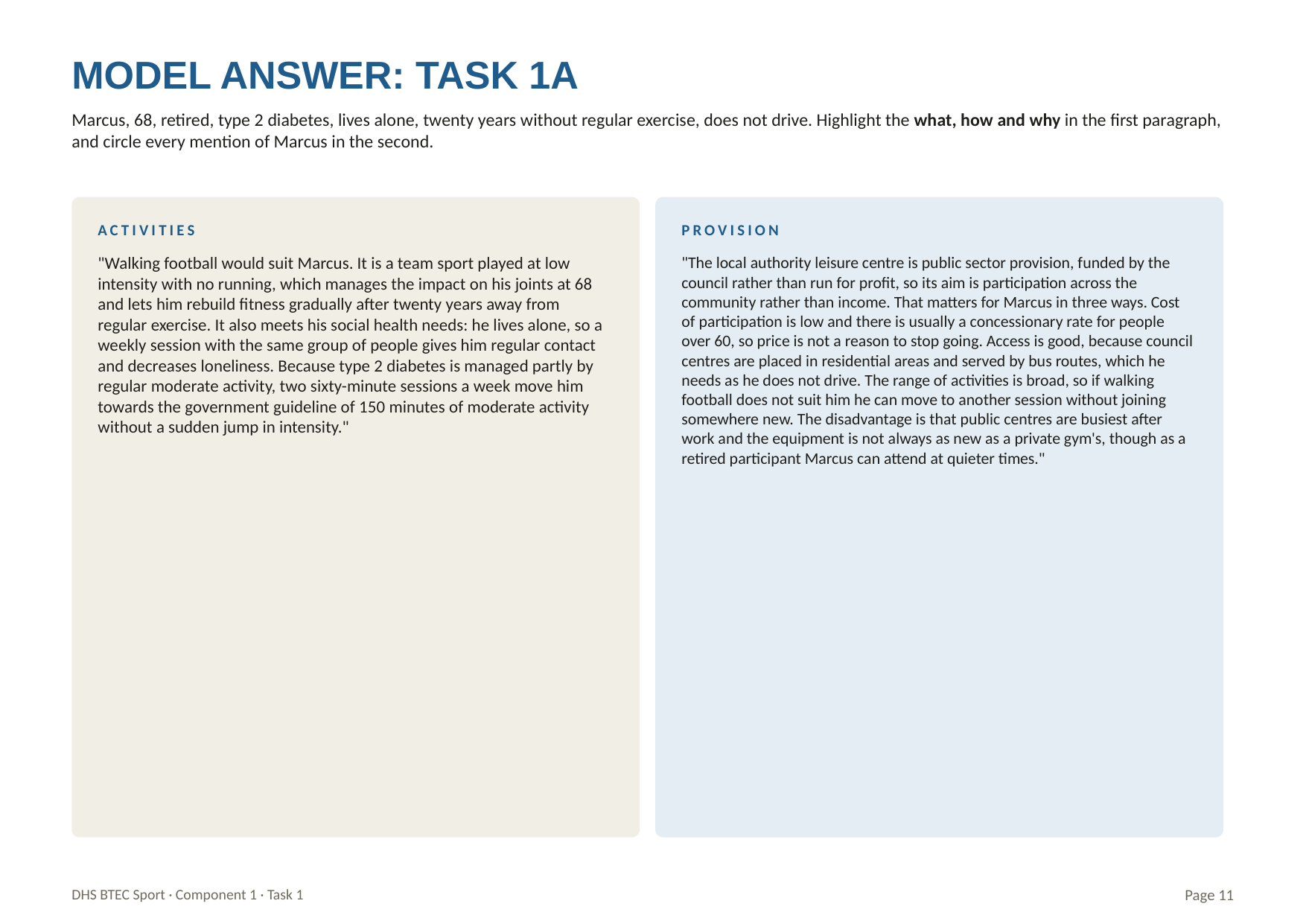

MODEL ANSWER: TASK 1A
Marcus, 68, retired, type 2 diabetes, lives alone, twenty years without regular exercise, does not drive. Highlight the what, how and why in the first paragraph, and circle every mention of Marcus in the second.

ACTIVITIES
PROVISION
"Walking football would suit Marcus. It is a team sport played at low intensity with no running, which manages the impact on his joints at 68 and lets him rebuild fitness gradually after twenty years away from regular exercise. It also meets his social health needs: he lives alone, so a weekly session with the same group of people gives him regular contact and decreases loneliness. Because type 2 diabetes is managed partly by regular moderate activity, two sixty-minute sessions a week move him towards the government guideline of 150 minutes of moderate activity without a sudden jump in intensity."
"The local authority leisure centre is public sector provision, funded by the council rather than run for profit, so its aim is participation across the community rather than income. That matters for Marcus in three ways. Cost of participation is low and there is usually a concessionary rate for people over 60, so price is not a reason to stop going. Access is good, because council centres are placed in residential areas and served by bus routes, which he needs as he does not drive. The range of activities is broad, so if walking football does not suit him he can move to another session without joining somewhere new. The disadvantage is that public centres are busiest after work and the equipment is not always as new as a private gym's, though as a retired participant Marcus can attend at quieter times."
DHS BTEC Sport · Component 1 · Task 1
Page 11